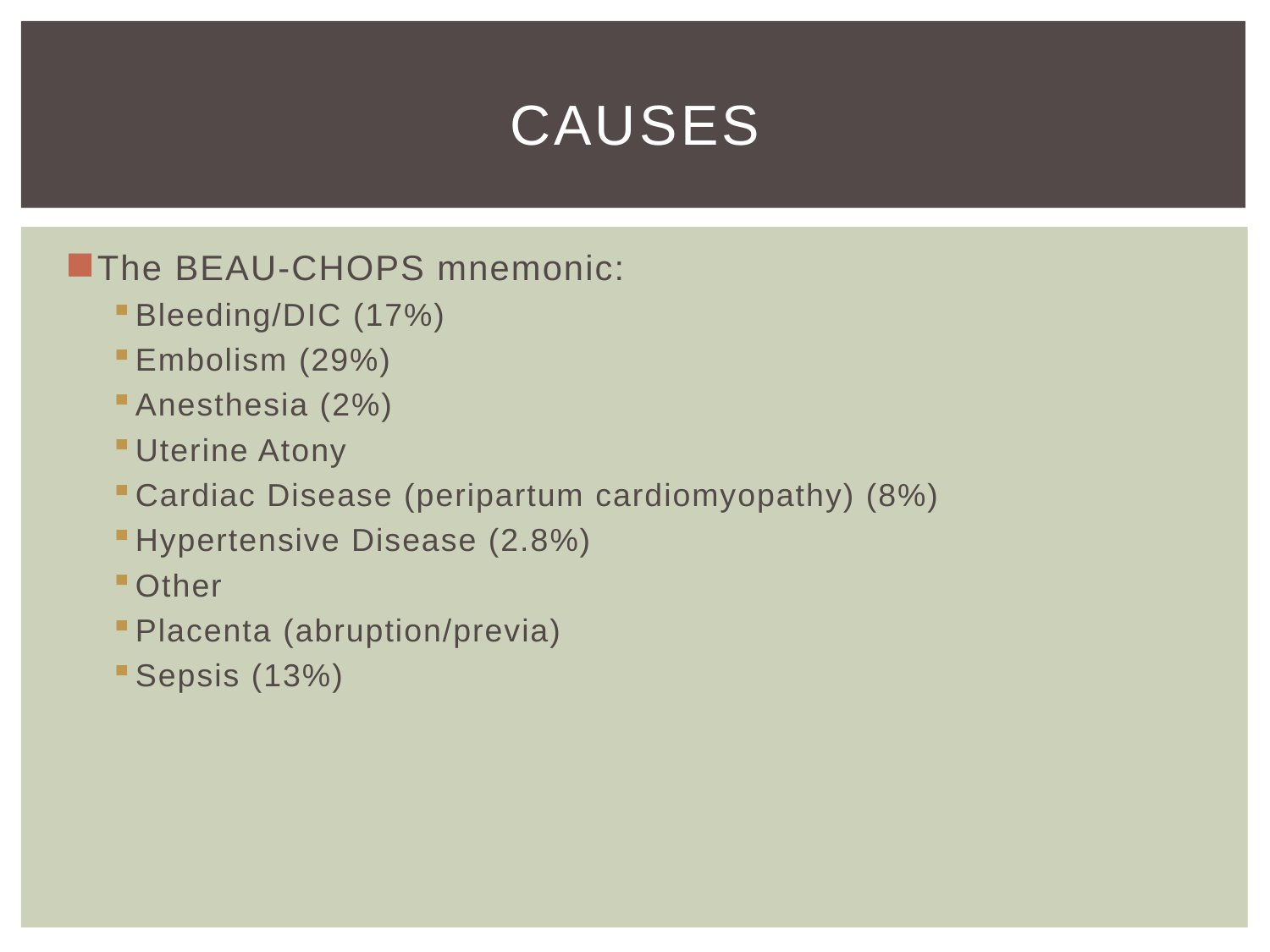

# Causes
The BEAU-CHOPS mnemonic:
Bleeding/DIC (17%)
Embolism (29%)
Anesthesia (2%)
Uterine Atony
Cardiac Disease (peripartum cardiomyopathy) (8%)
Hypertensive Disease (2.8%)
Other
Placenta (abruption/previa)
Sepsis (13%)